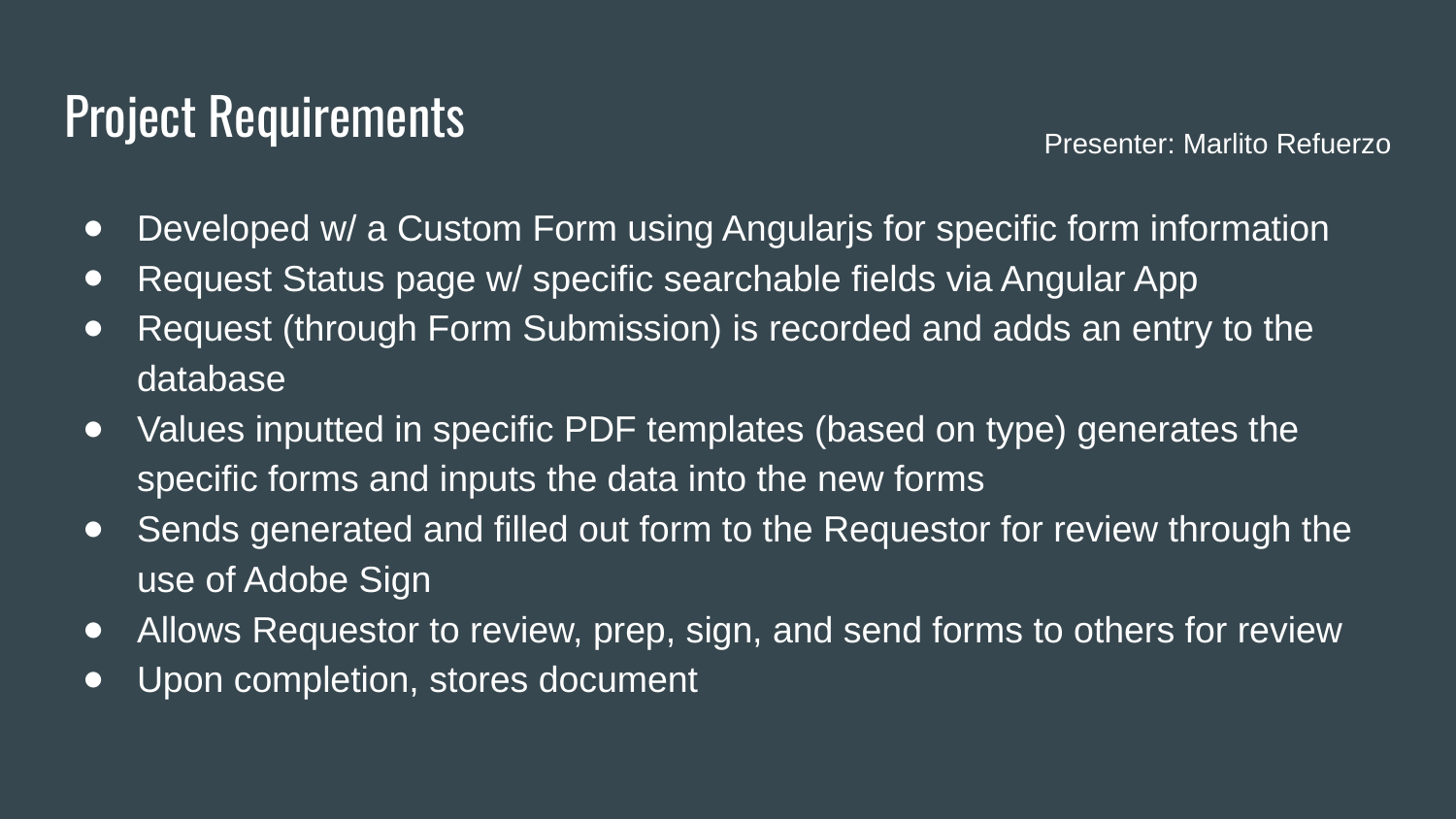

# Project Requirements
Presenter: Marlito Refuerzo
Developed w/ a Custom Form using Angularjs for specific form information
Request Status page w/ specific searchable fields via Angular App
Request (through Form Submission) is recorded and adds an entry to the database
Values inputted in specific PDF templates (based on type) generates the specific forms and inputs the data into the new forms
Sends generated and filled out form to the Requestor for review through the use of Adobe Sign
Allows Requestor to review, prep, sign, and send forms to others for review
Upon completion, stores document